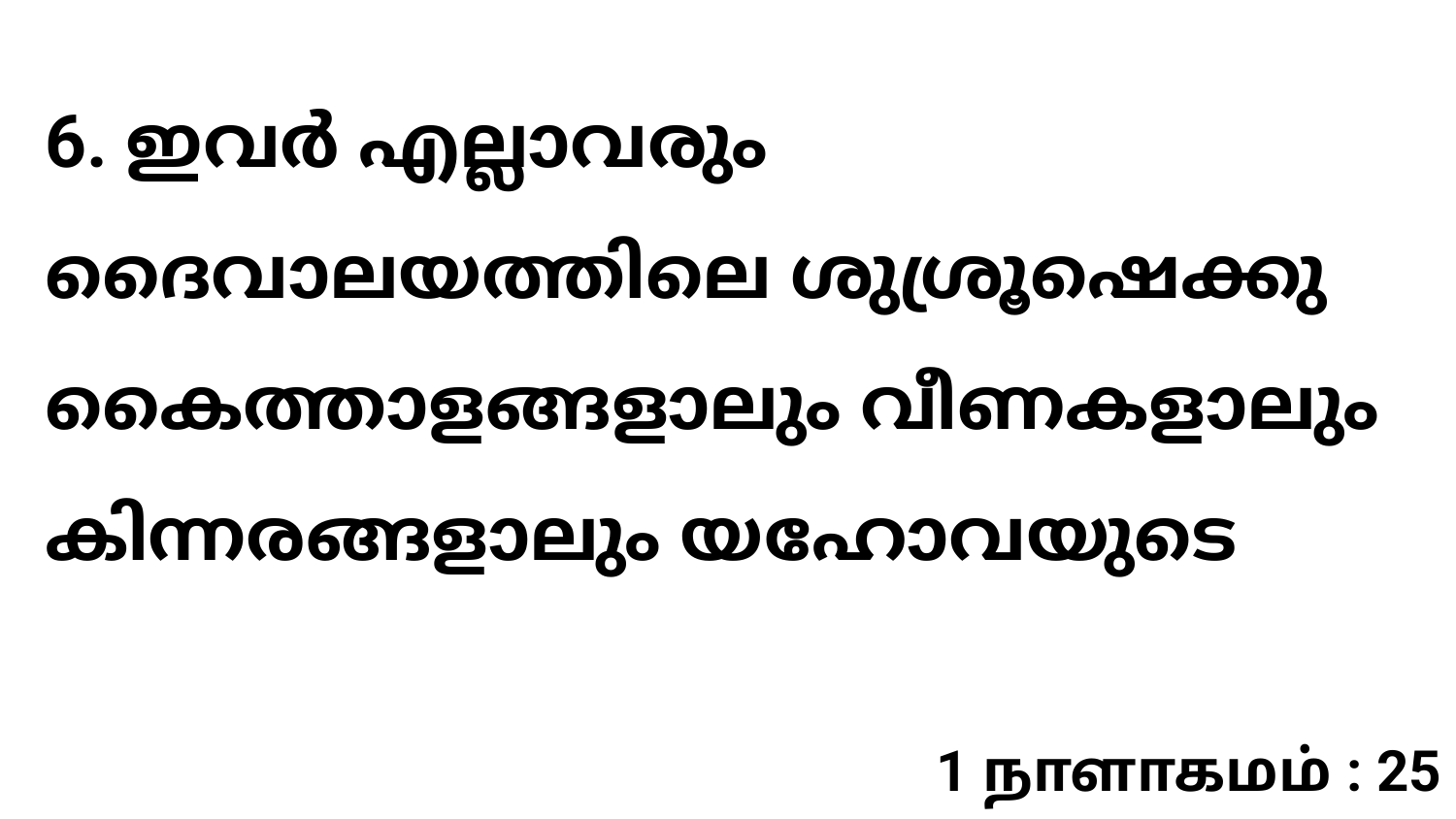

6. ഇവർ എല്ലാവരും ദൈവാലയത്തിലെ ശുശ്രൂഷെക്കു കൈത്താളങ്ങളാലും വീണകളാലും കിന്നരങ്ങളാലും യഹോവയുടെ
1 நாளாகமம் : 25